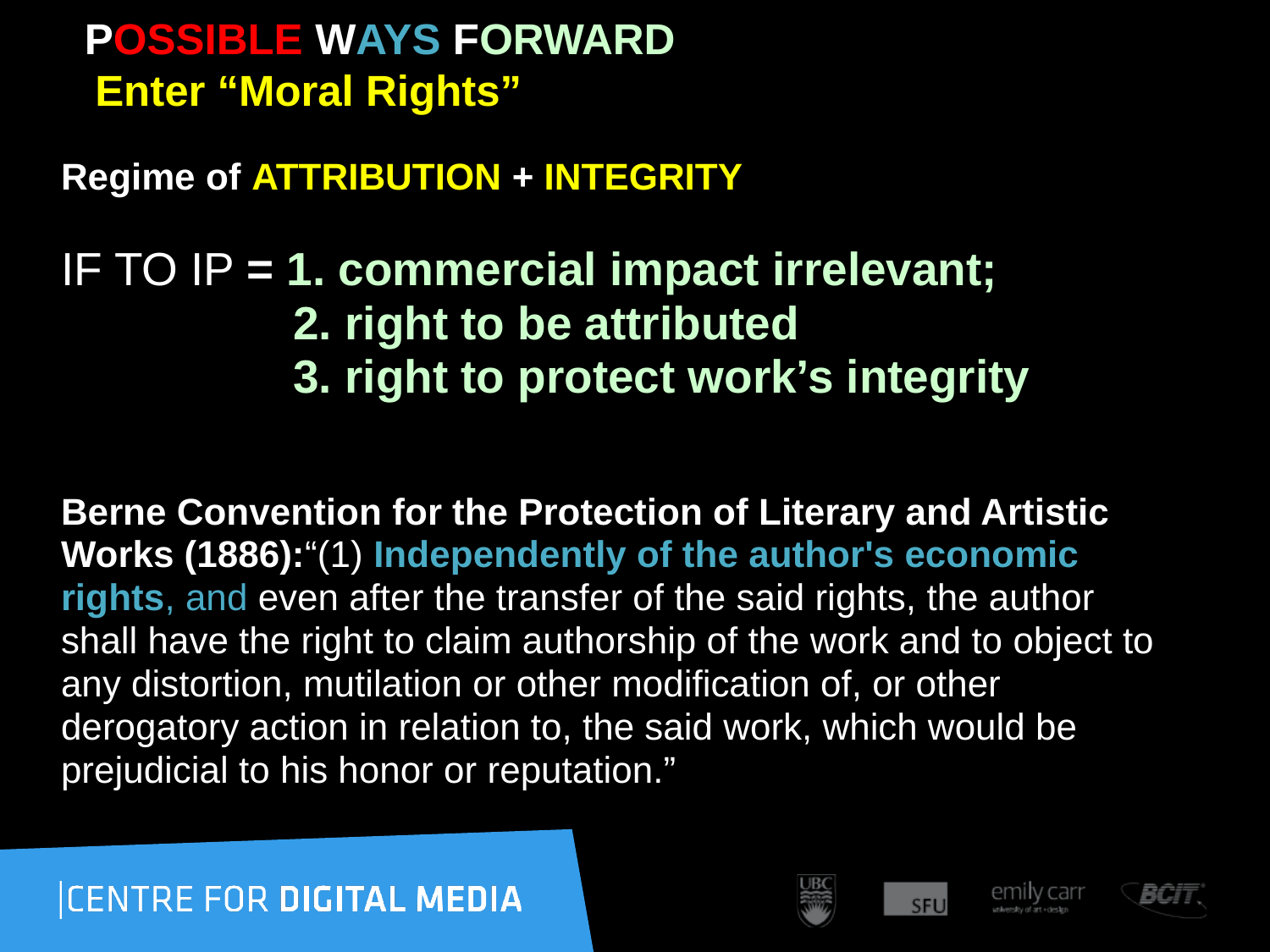

# POSSIBLE WAYS FORWARD Enter “Moral Rights”
Regime of ATTRIBUTION + INTEGRITY

IF TO IP = 1. commercial impact irrelevant;
                  2. right to be attributed
                  3. right to protect work’s integrity

Berne Convention for the Protection of Literary and Artistic
Works (1886):“(1) Independently of the author's economic
rights, and even after the transfer of the said rights, the author
shall have the right to claim authorship of the work and to object to
any distortion, mutilation or other modification of, or other
derogatory action in relation to, the said work, which would be
prejudicial to his honor or reputation.”